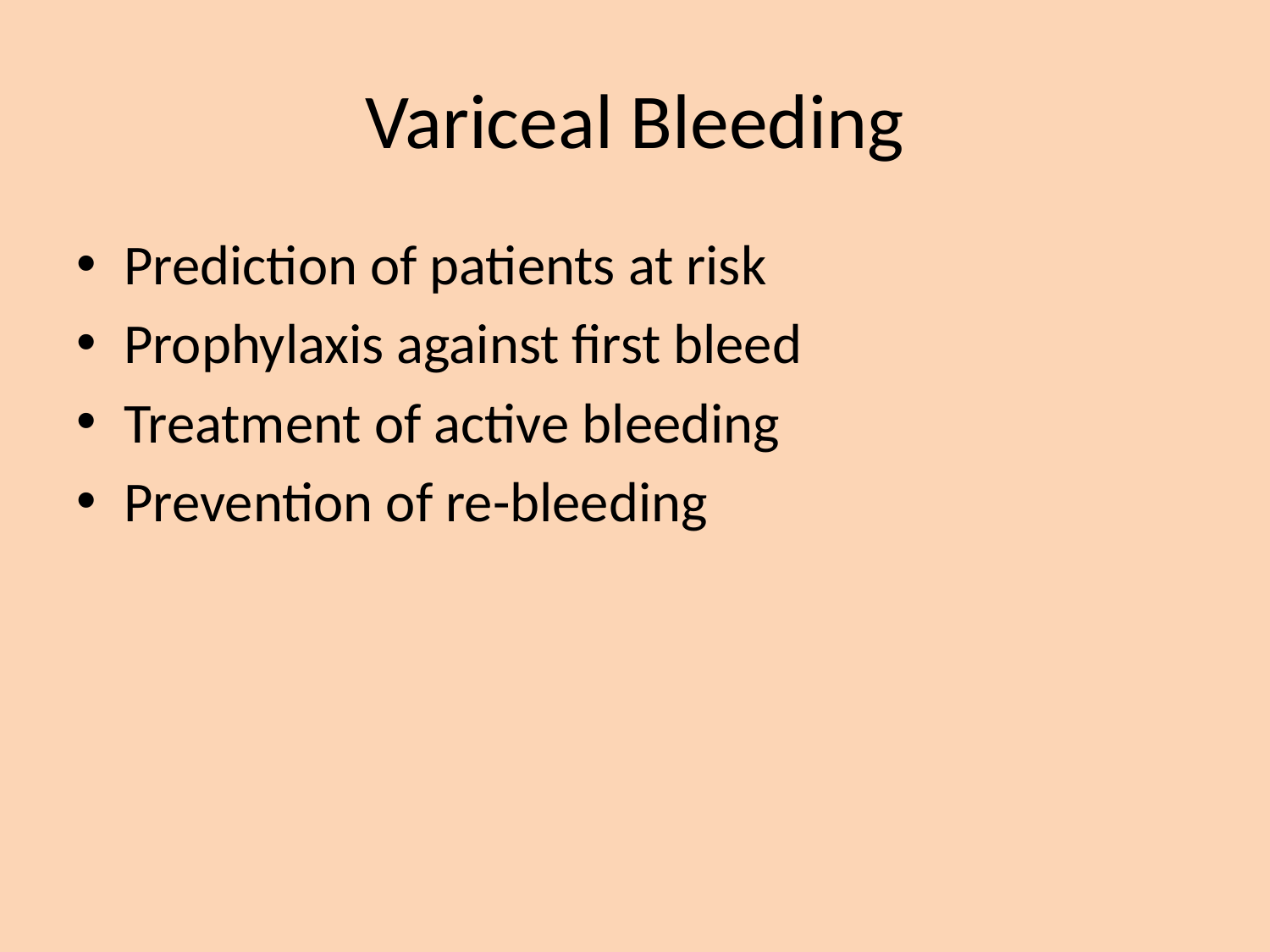

# Variceal Bleeding
Prediction of patients at risk
Prophylaxis against first bleed
Treatment of active bleeding
Prevention of re-bleeding